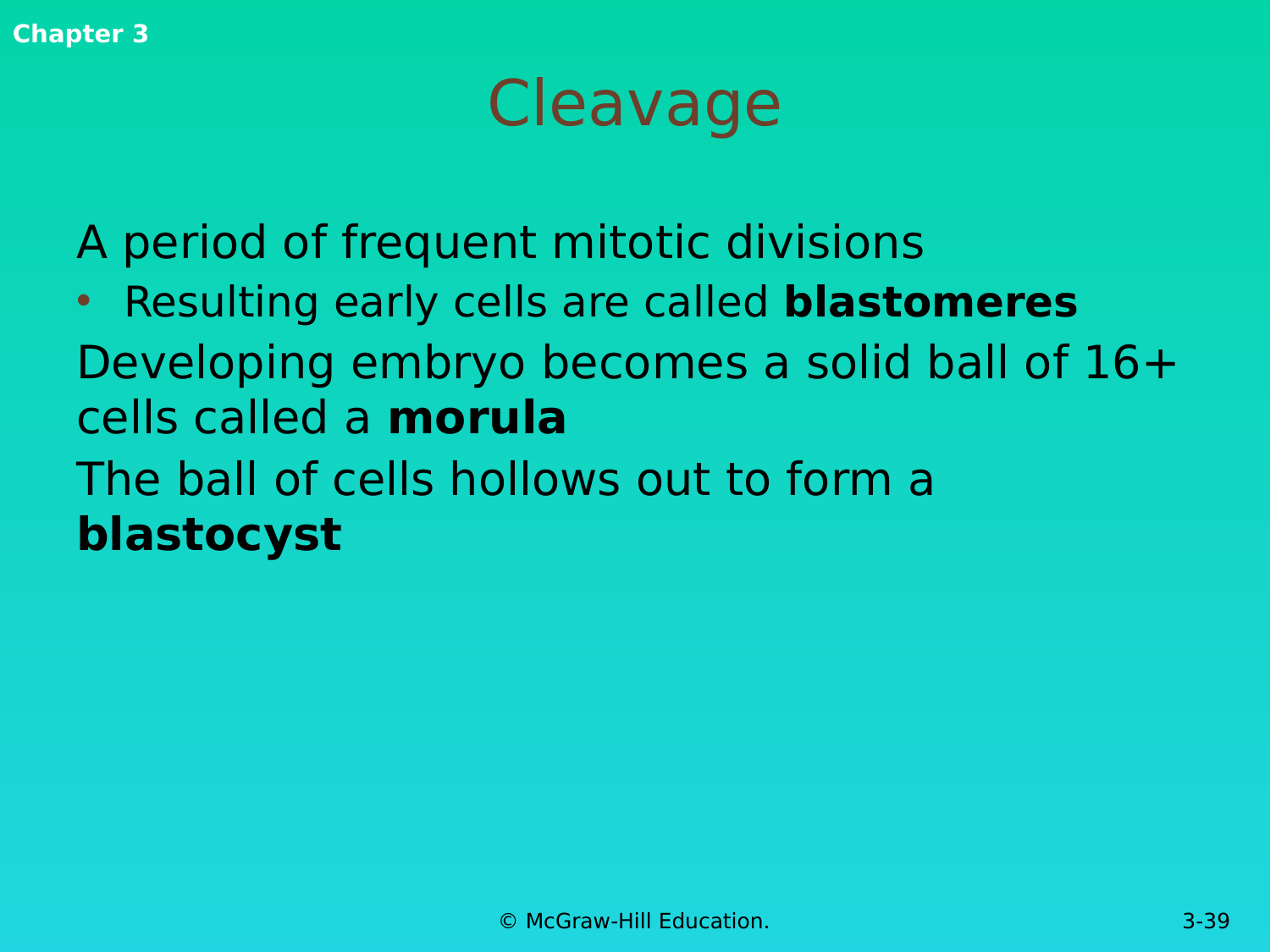

# Cleavage
A period of frequent mitotic divisions
Resulting early cells are called blastomeres
Developing embryo becomes a solid ball of 16+ cells called a morula
The ball of cells hollows out to form a blastocyst